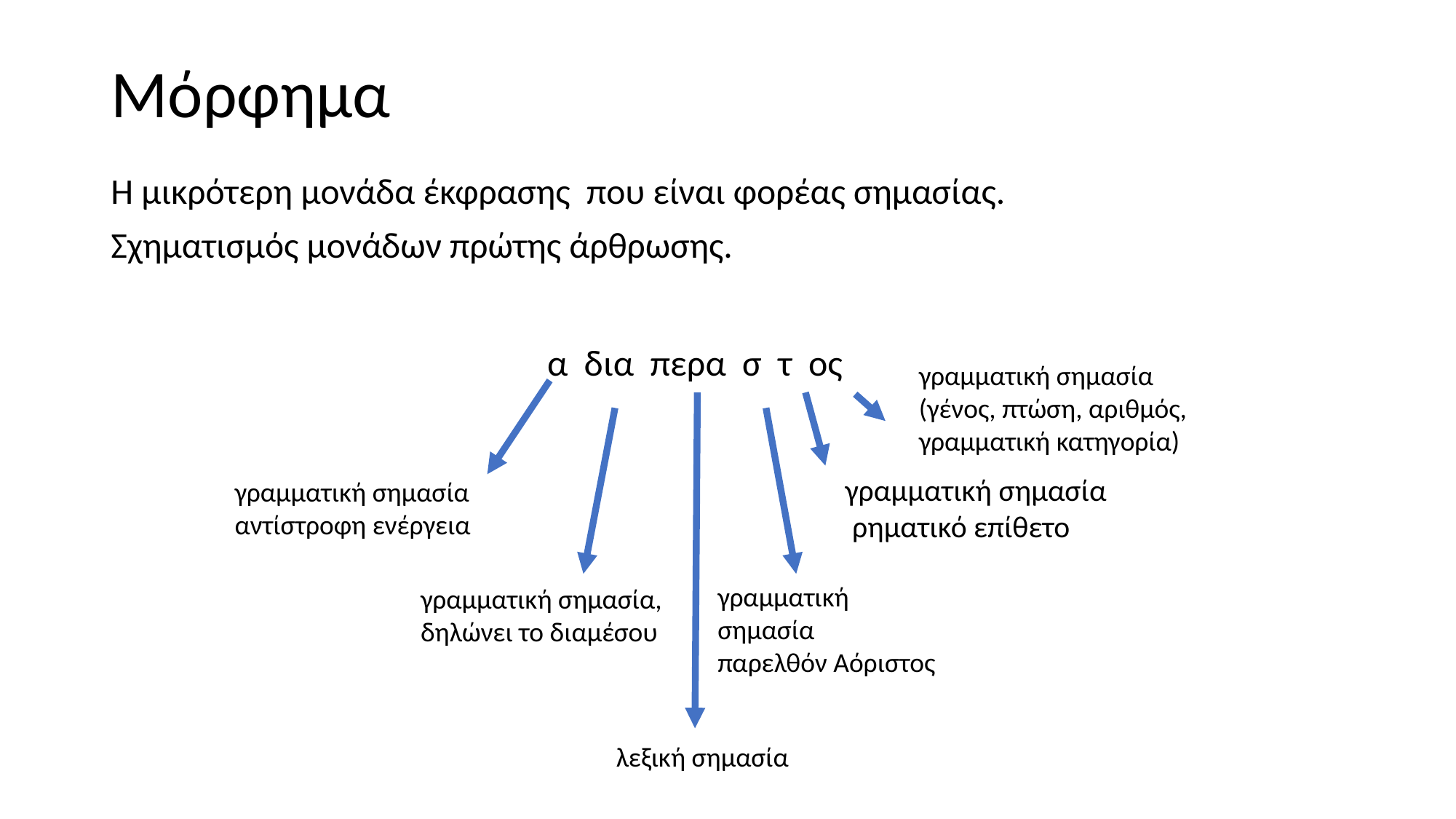

# Μόρφημα
Η µικρότερη µονάδα έκφρασης  που είναι φορέας σηµασίας.
Σχηµατισµός µονάδων πρώτης άρθρωσης.

 α  δια  περα  σ  τ  ος
γραμματική σημασία​​
(γένος, πτώση, αριθμός, γραμματική κατηγορία)
γραμματική σημασία​
 ρηματικό επίθετο

γραμματική σημασία αντίστροφη ενέργεια
γραμματική σημασία
παρελθόν Αόριστος
γραμματική σημασία,
δηλώνει το διαμέσου
λεξική σημασία